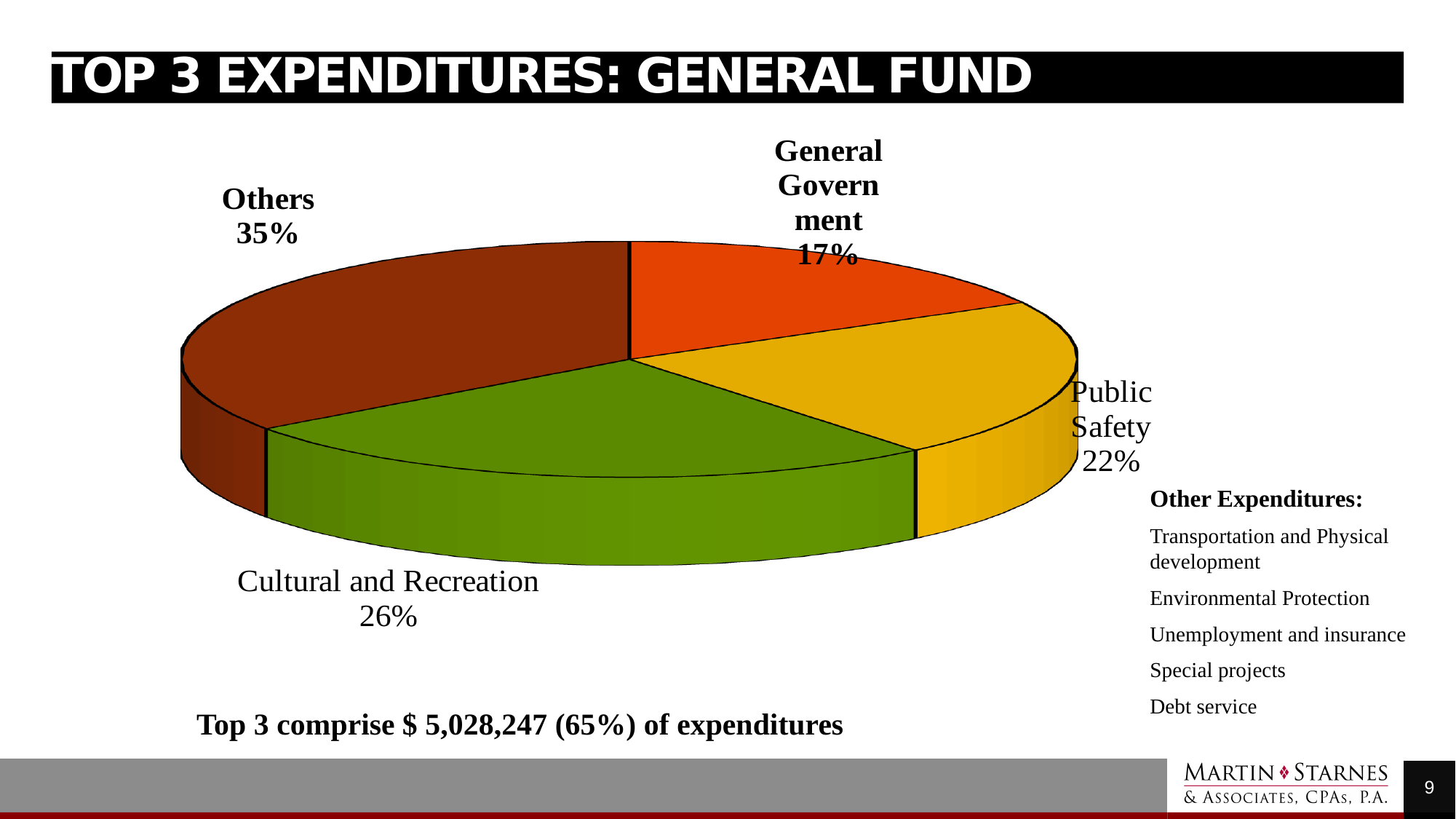

# Top 3 Expenditures: General Fund

[unsupported chart]

Other Expenditures:
Transportation and Physical development
Environmental Protection
Unemployment and insurance
Special projects
Debt service
Top 3 comprise $ 5,028,247 (65%) of expenditures
9